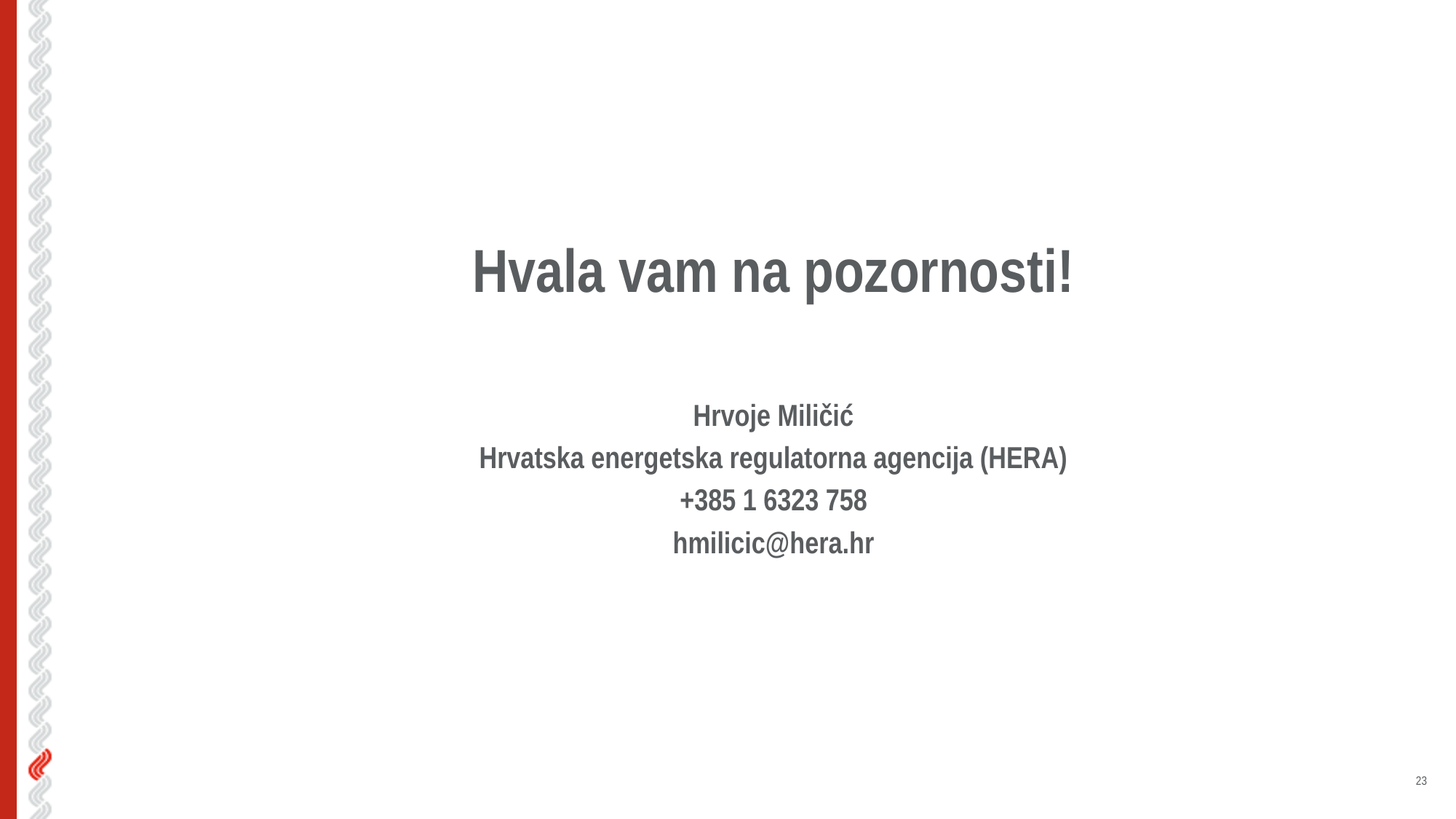

Hvala vam na pozornosti!

Hrvoje Miličić
Hrvatska energetska regulatorna agencija (HERA)
+385 1 6323 758
hmilicic@hera.hr